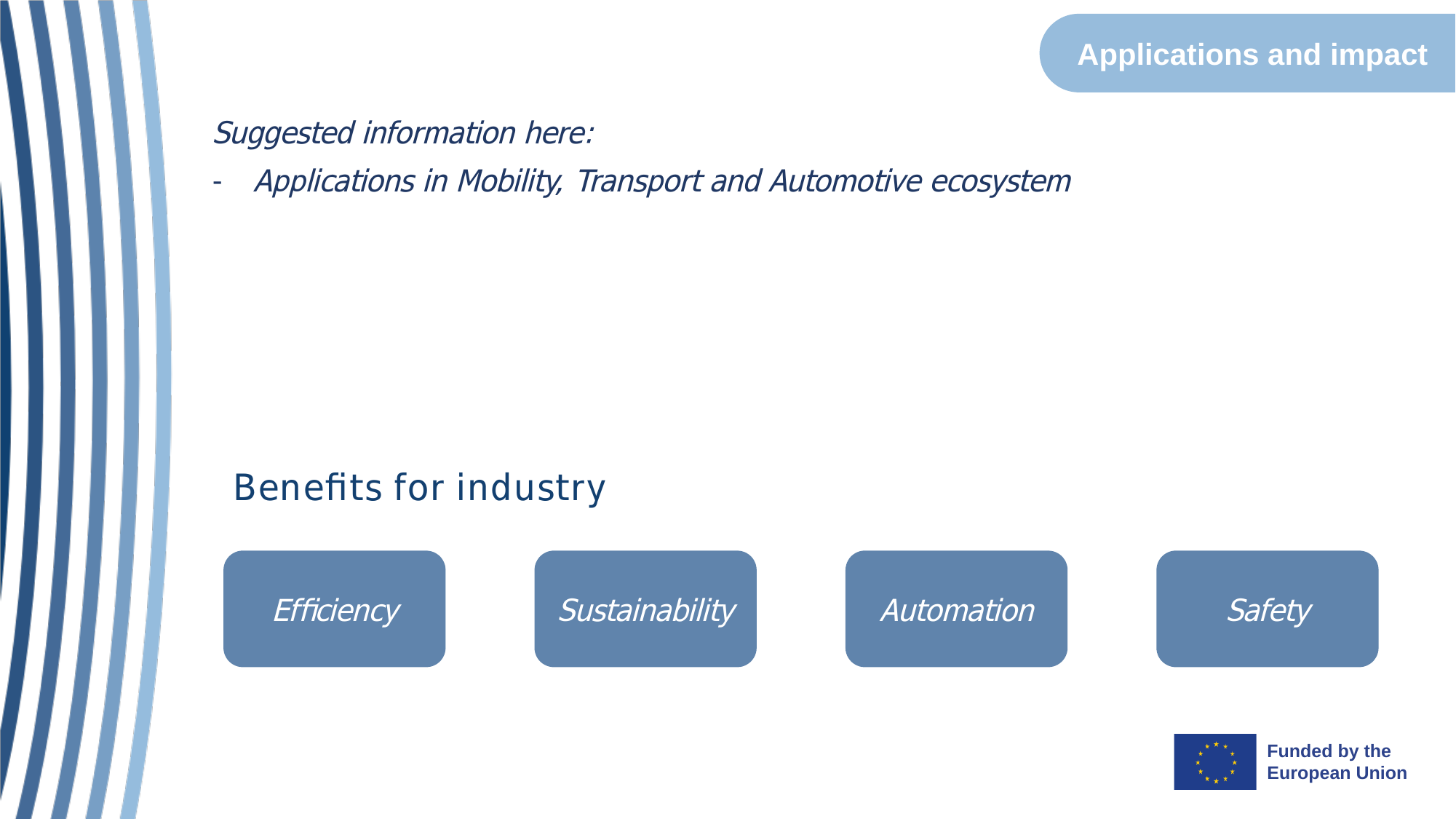

Applications and impact
Suggested information here:
Applications in Mobility, Transport and Automotive ecosystem
Benefits for industry
Efficiency
Sustainability
Automation
Safety